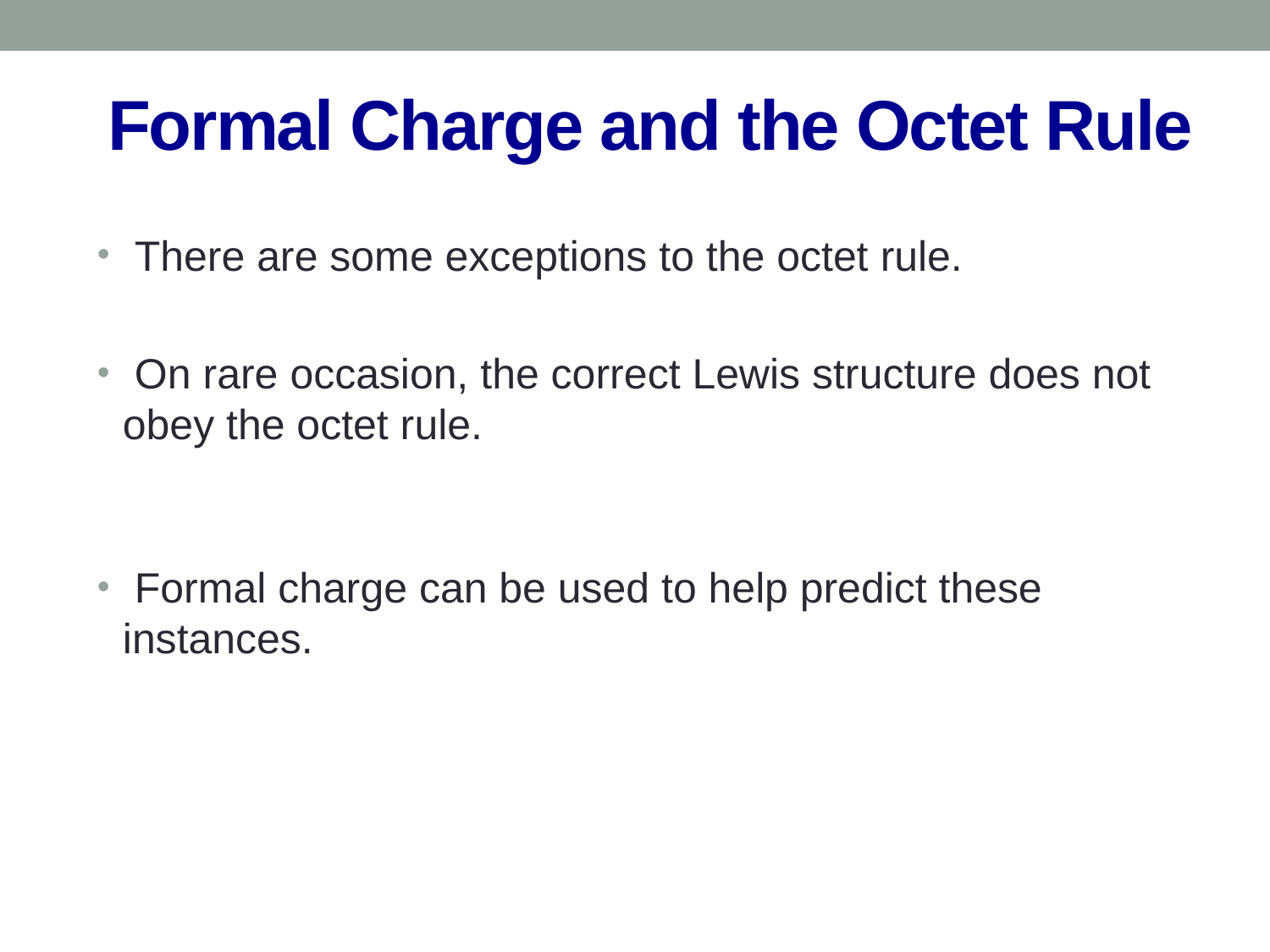

# Formal Charge and the Octet Rule
 There are some exceptions to the octet rule.

 On rare occasion, the correct Lewis structure does not obey the octet rule.

 Formal charge can be used to help predict these instances.